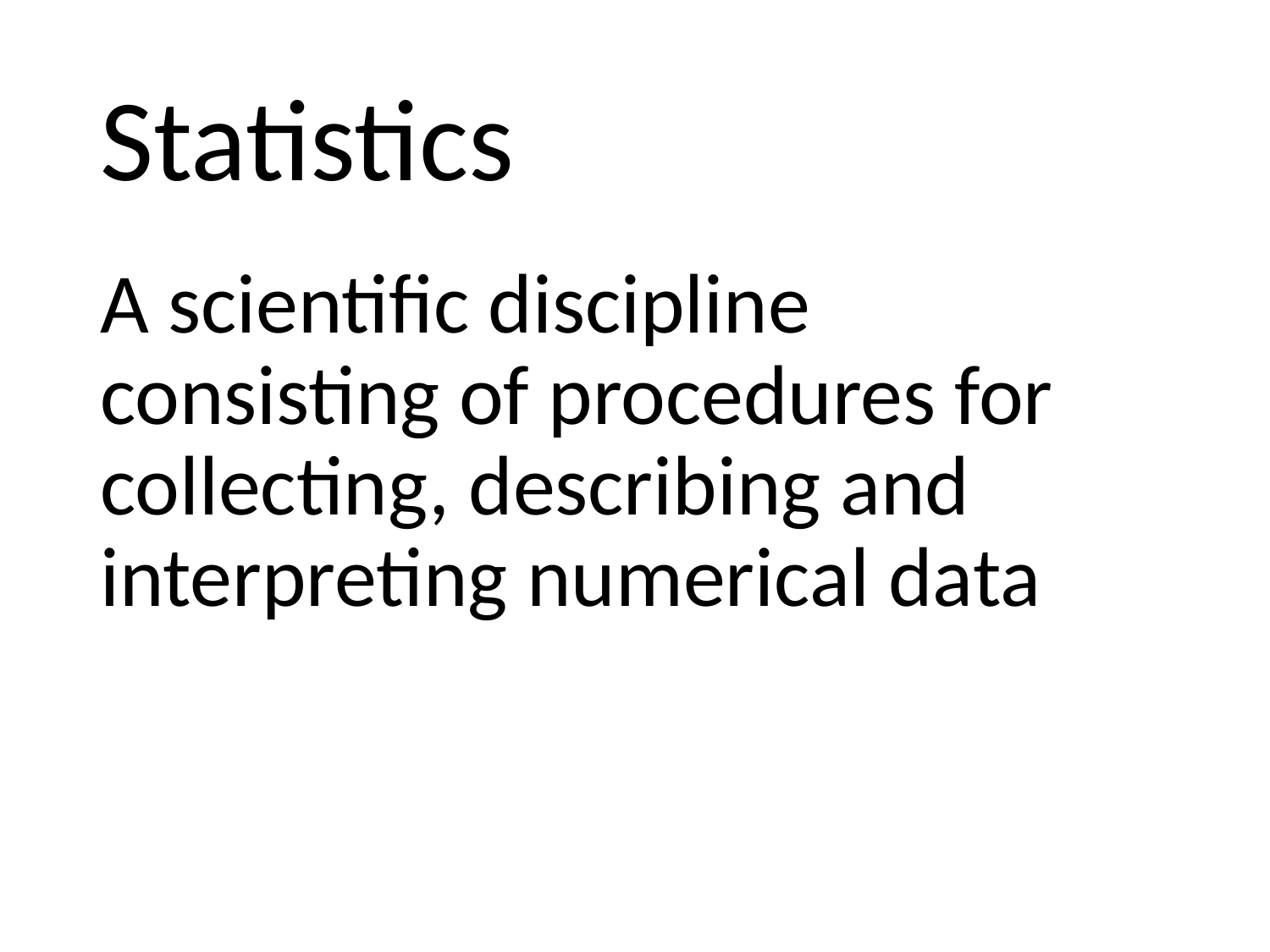

# Statistics
A scientific discipline consisting of procedures for collecting, describing and interpreting numerical data